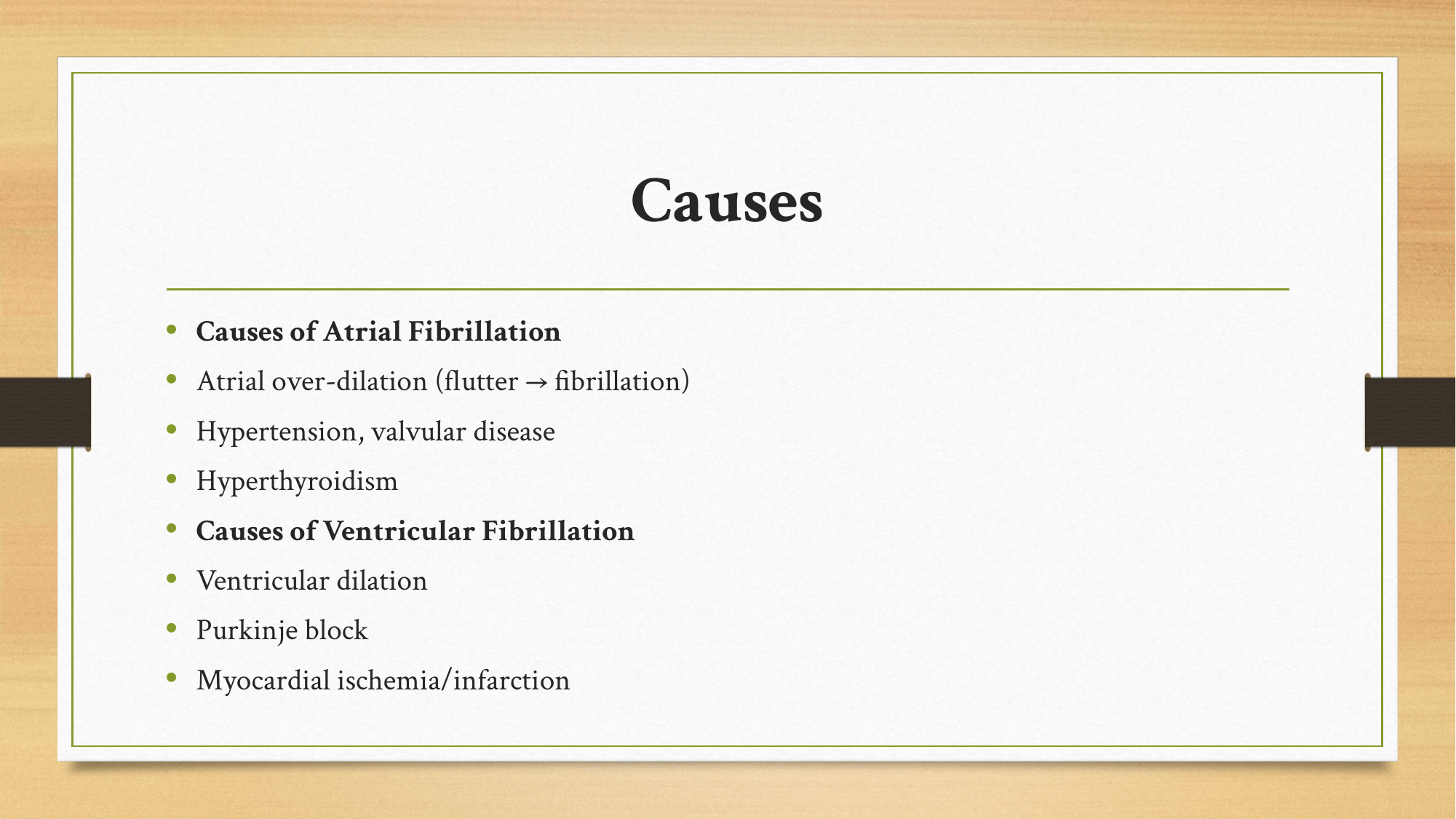

# Causes
Causes of Atrial Fibrillation
Atrial over-dilation (flutter → fibrillation)
Hypertension, valvular disease
Hyperthyroidism
Causes of Ventricular Fibrillation
Ventricular dilation
Purkinje block
Myocardial ischemia/infarction